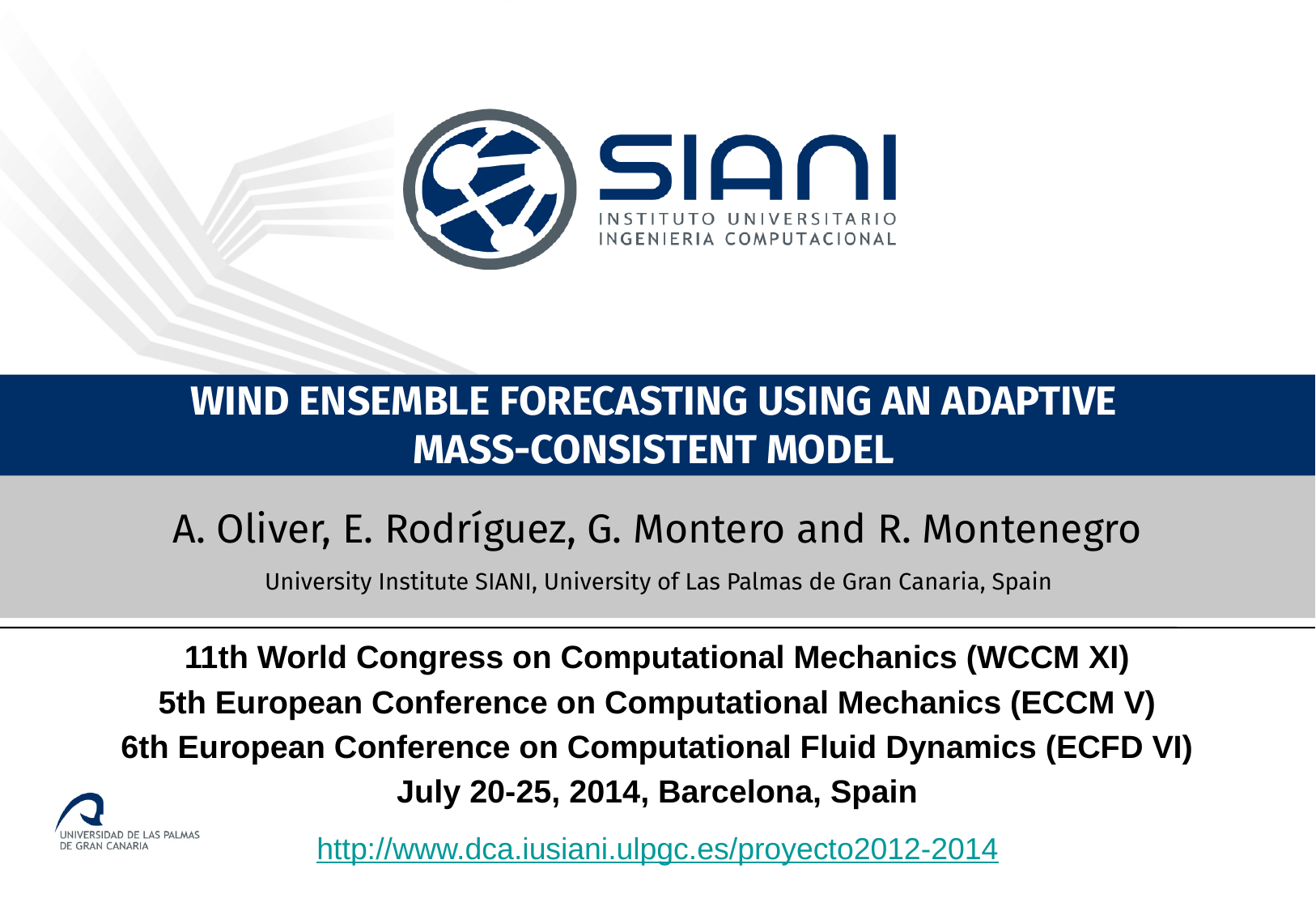

WIND ENSEMBLE FORECASTING USING AN ADAPTIVE
MASS-CONSISTENT MODEL
A. Oliver, E. Rodríguez, G. Montero and R. Montenegro
 University Institute SIANI, University of Las Palmas de Gran Canaria, Spain

11th World Congress on Computational Mechanics (WCCM XI)
5th European Conference on Computational Mechanics (ECCM V)
6th European Conference on Computational Fluid Dynamics (ECFD VI)
July 20-25, 2014, Barcelona, Spain
http://www.dca.iusiani.ulpgc.es/proyecto2012-2014